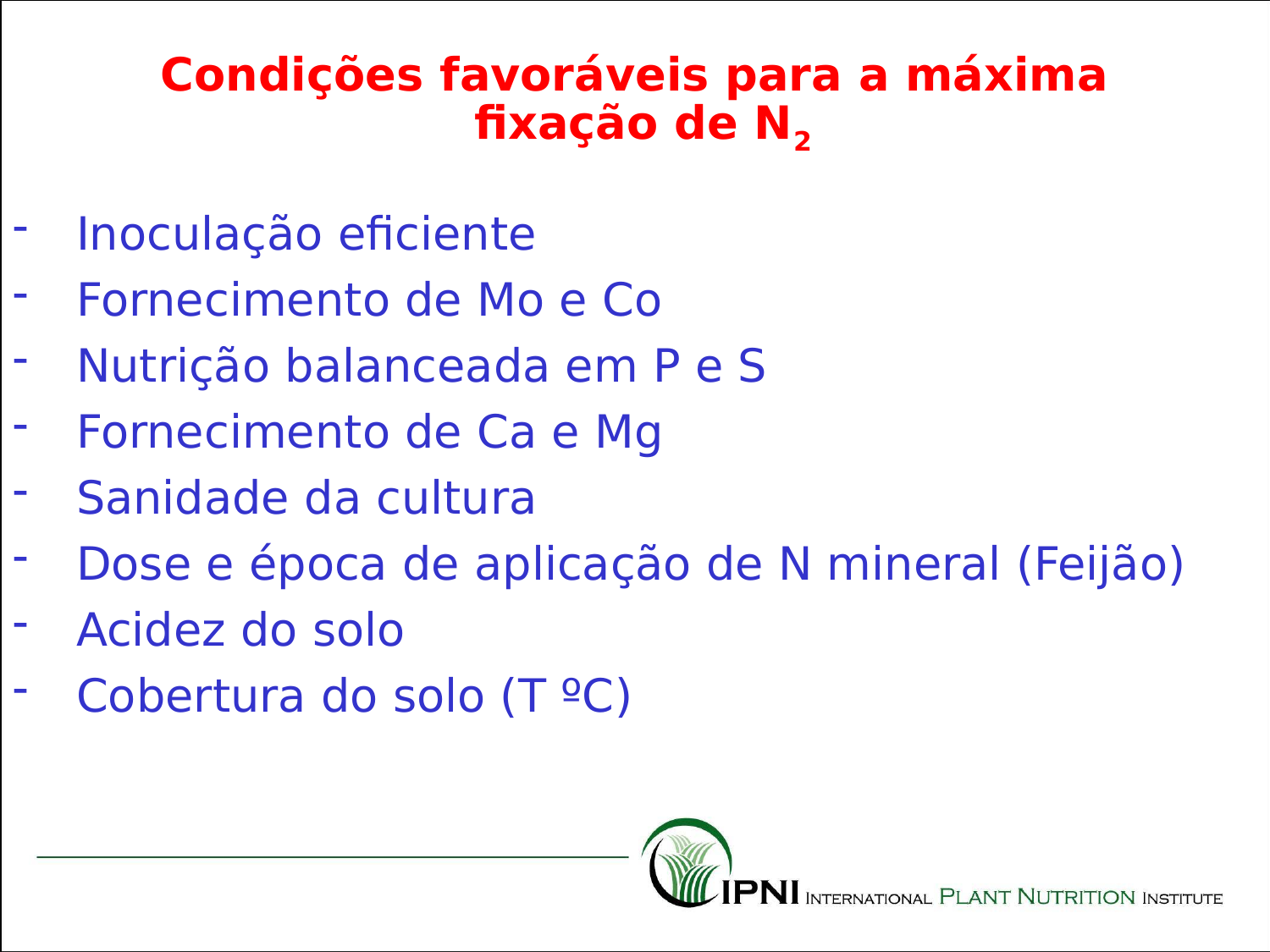

Condições favoráveis para a máxima
 fixação de N2

Inoculação eficiente
Fornecimento de Mo e Co
Nutrição balanceada em P e S
Fornecimento de Ca e Mg
Sanidade da cultura
Dose e época de aplicação de N mineral (Feijão)
Acidez do solo
Cobertura do solo (T ºC)